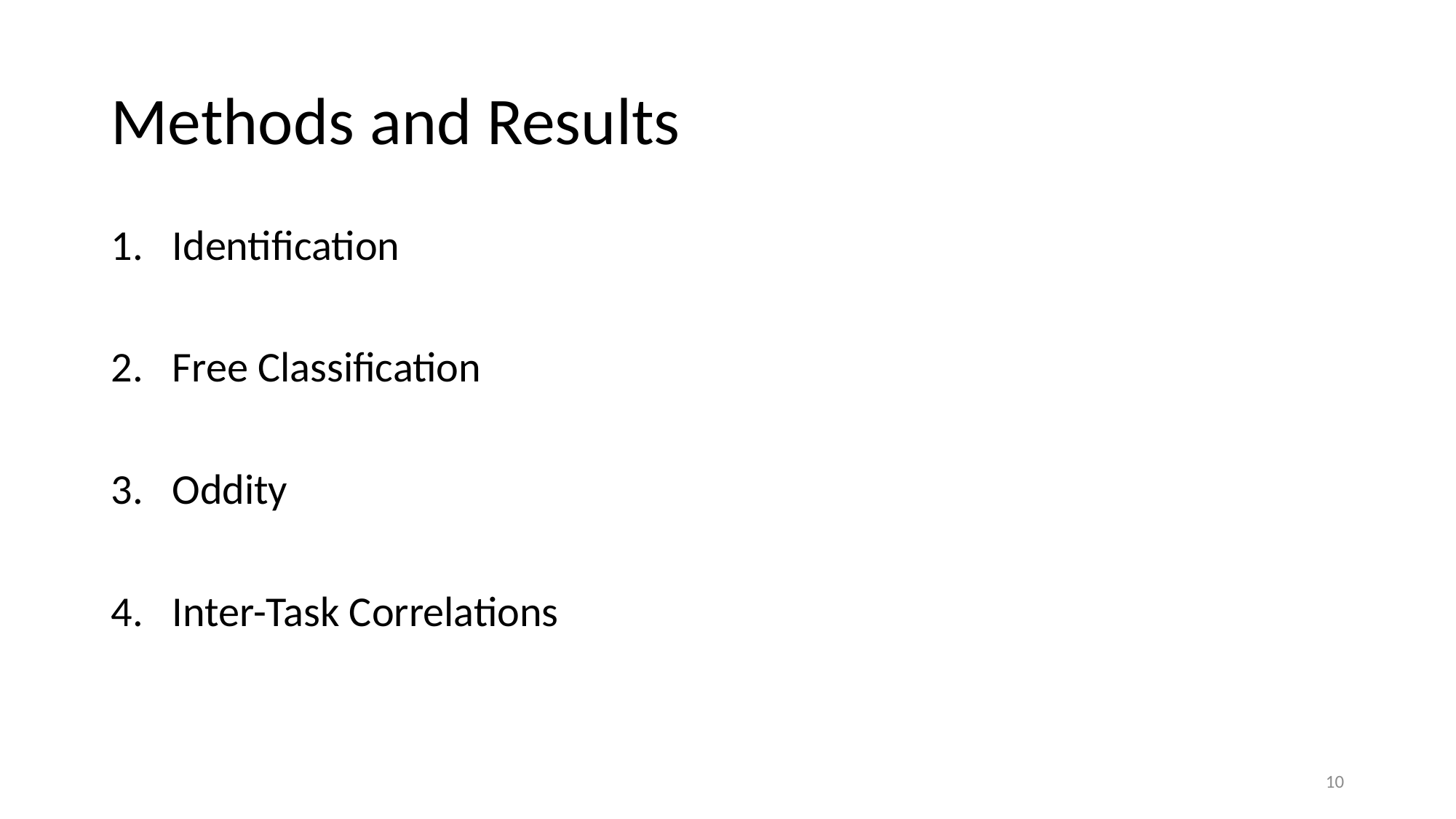

# Methods and Results
Identification

Free Classification

Oddity

Inter-Task Correlations
10